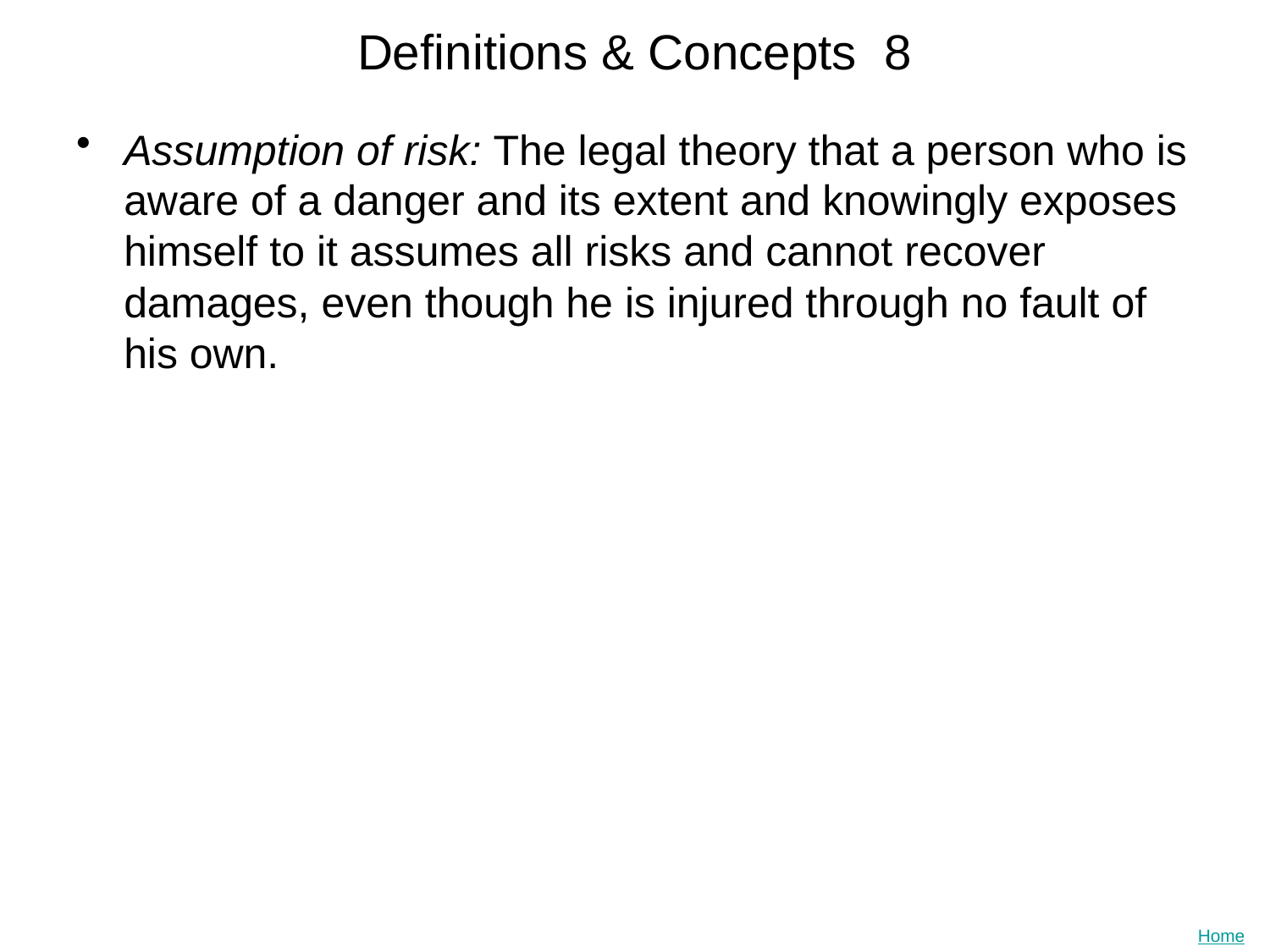

# Definitions & Concepts  8
Assumption of risk: The legal theory that a person who is aware of a danger and its extent and knowingly exposes himself to it assumes all risks and cannot recover damages, even though he is injured through no fault of his own.